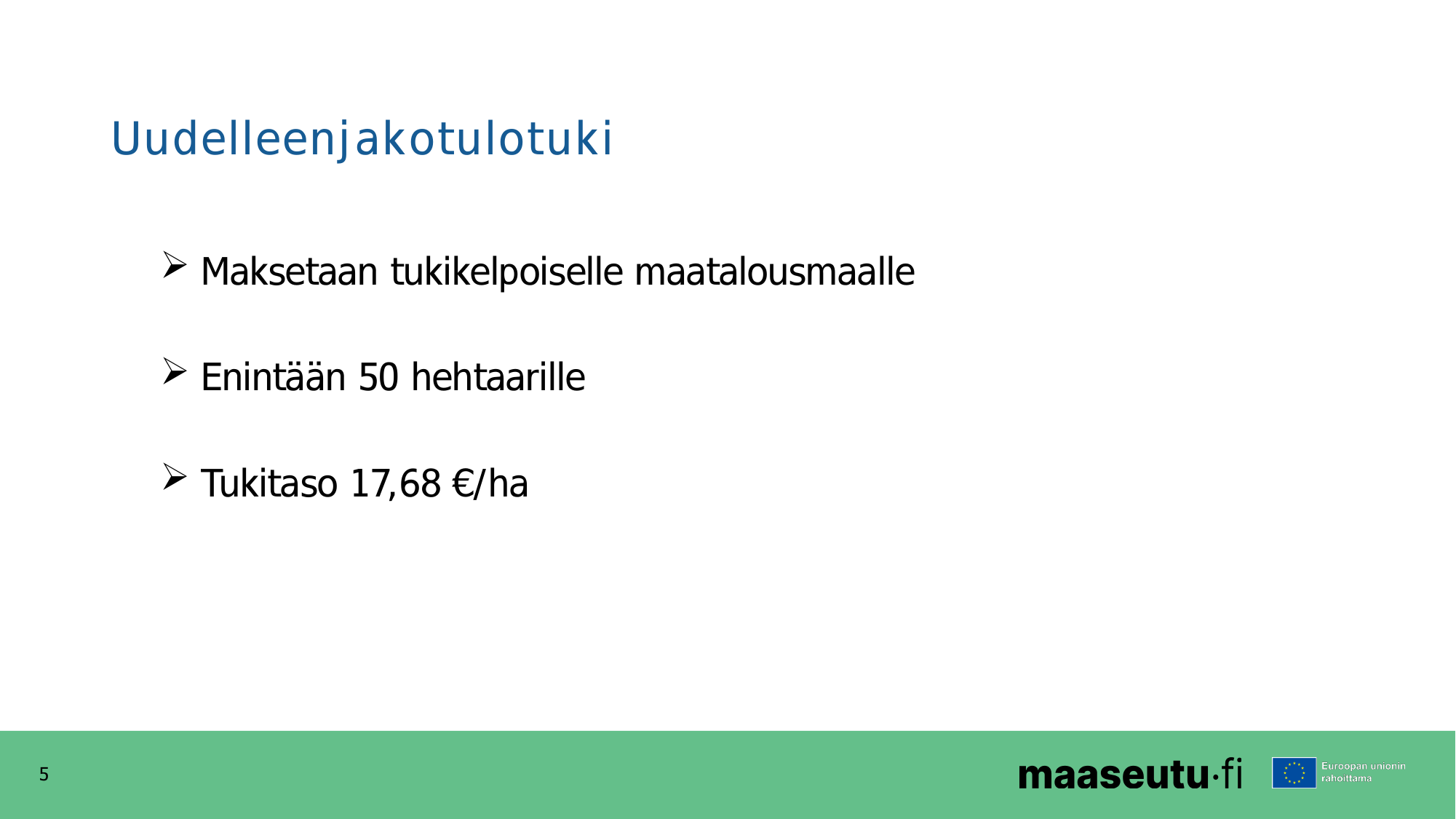

# Uudelleenjakotulotuki
Maksetaan tukikelpoiselle maatalousmaalle

Enintään 50 hehtaarille

Tukitaso 17,68 €/ha